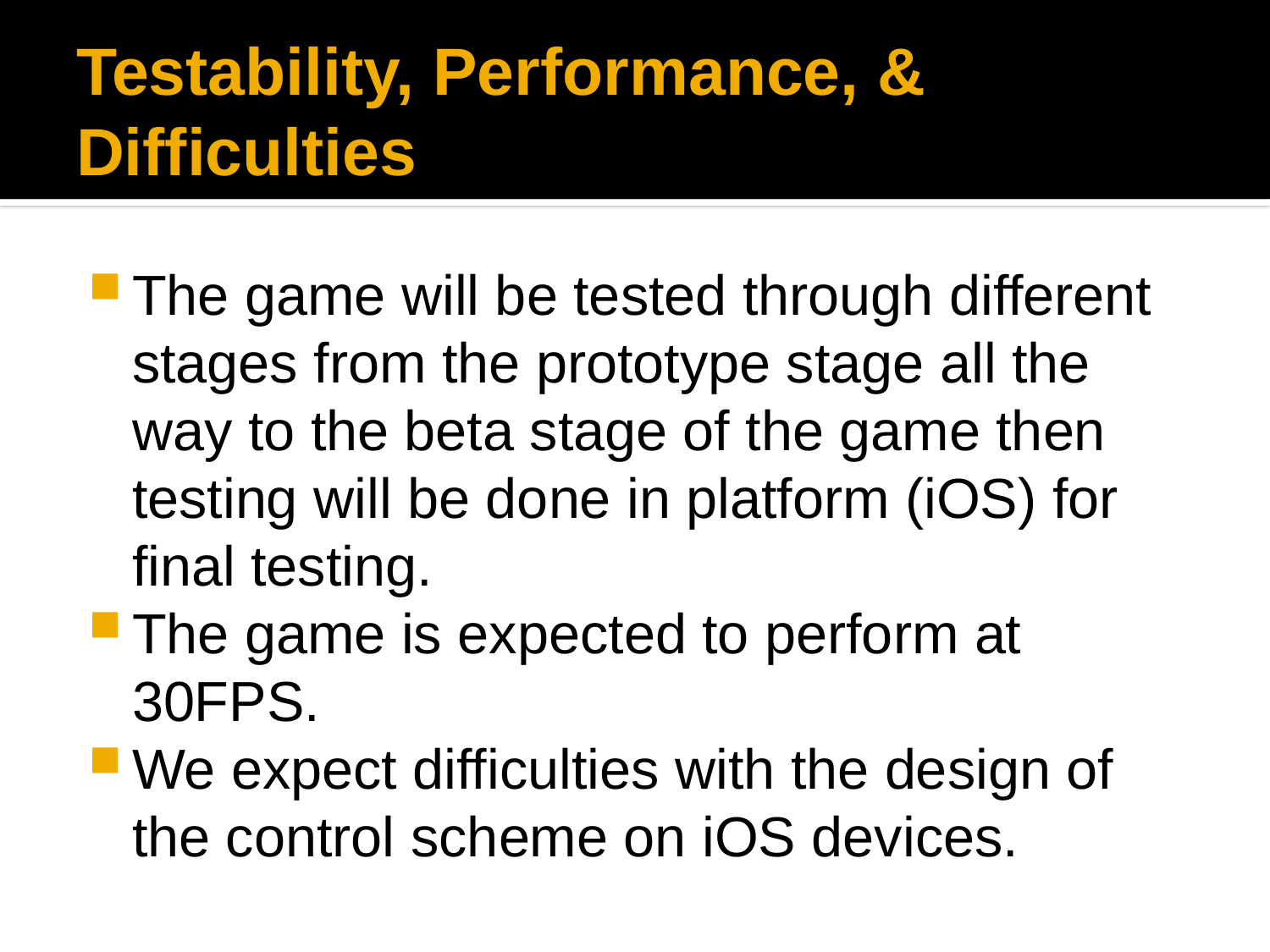

# Testability, Performance, & Difficulties
The game will be tested through different stages from the prototype stage all the way to the beta stage of the game then testing will be done in platform (iOS) for final testing.
The game is expected to perform at 30FPS.
We expect difficulties with the design of the control scheme on iOS devices.